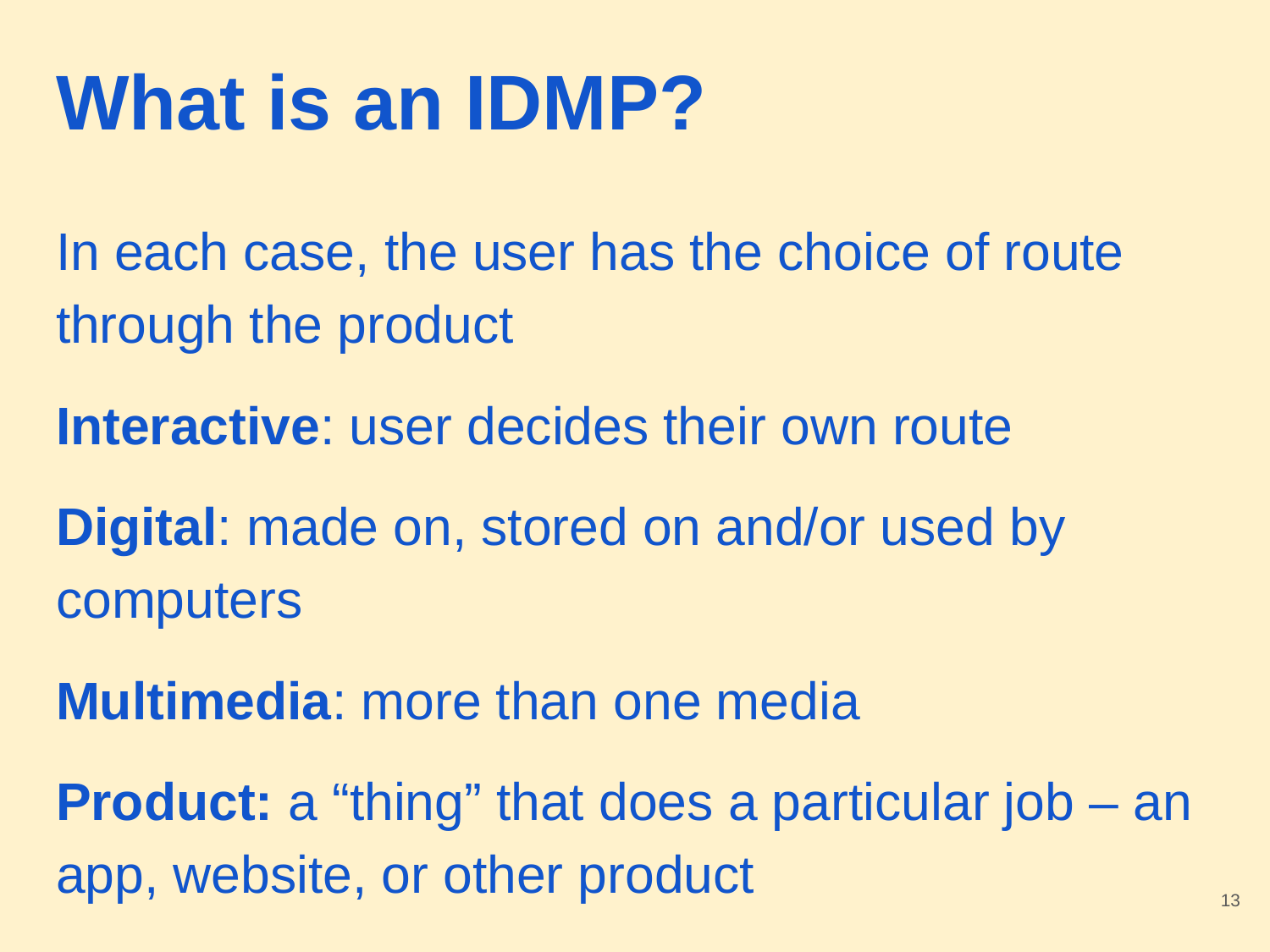

# What is an IDMP?
In each case, the user has the choice of route through the product
Interactive: user decides their own route
Digital: made on, stored on and/or used by computers
Multimedia: more than one media
Product: a “thing” that does a particular job – an app, website, or other product
13